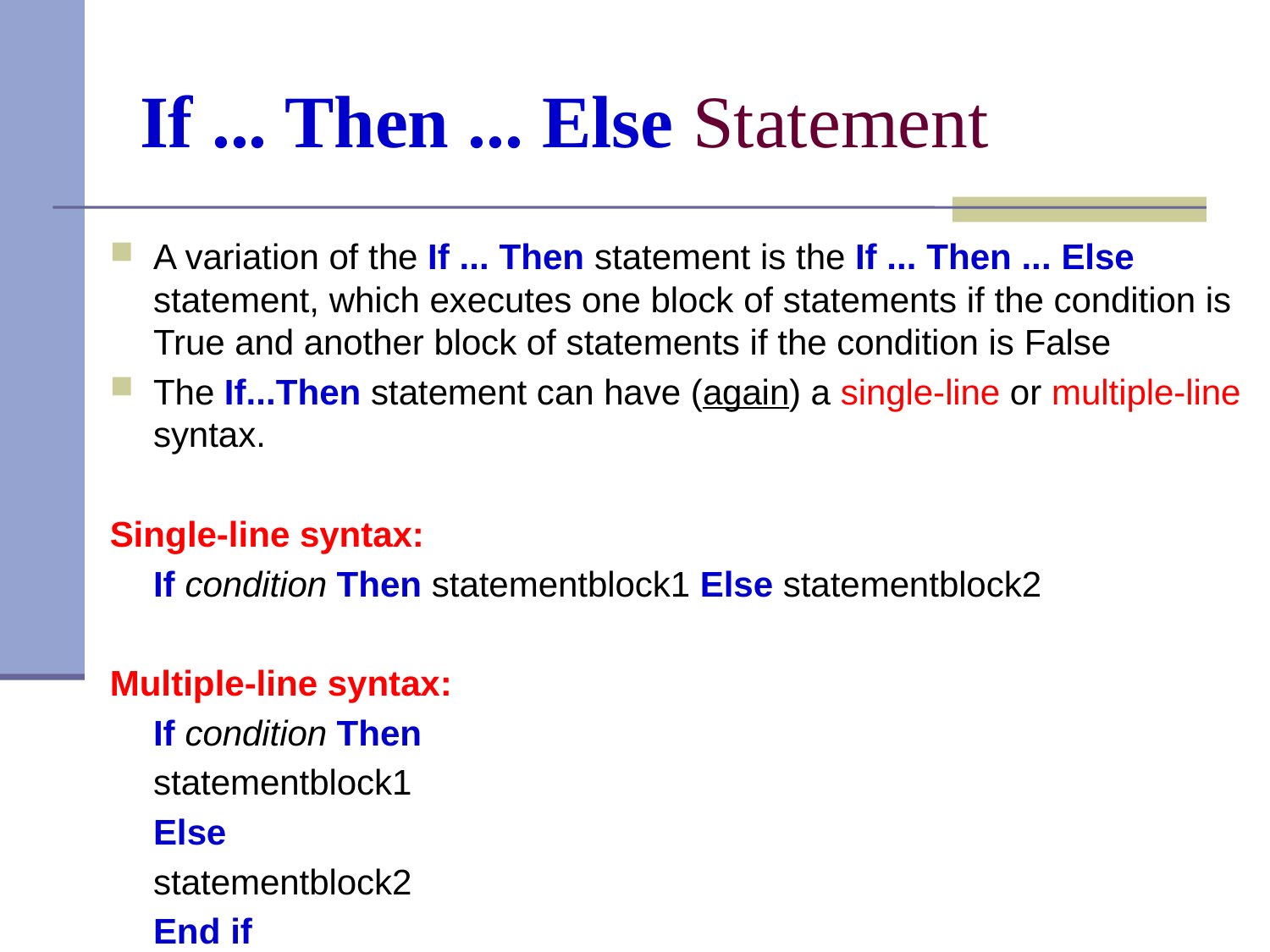

# If ... Then ... Else Statement
A variation of the If ... Then statement is the If ... Then ... Else statement, which executes one block of statements if the condition is True and another block of statements if the condition is False
The If...Then statement can have (again) a single-line or multiple-line syntax.

Single-line syntax:
	If condition Then statementblock1 Else statementblock2

Multiple-line syntax:
	If condition Then
		statementblock1
	Else
		statementblock2
	End if